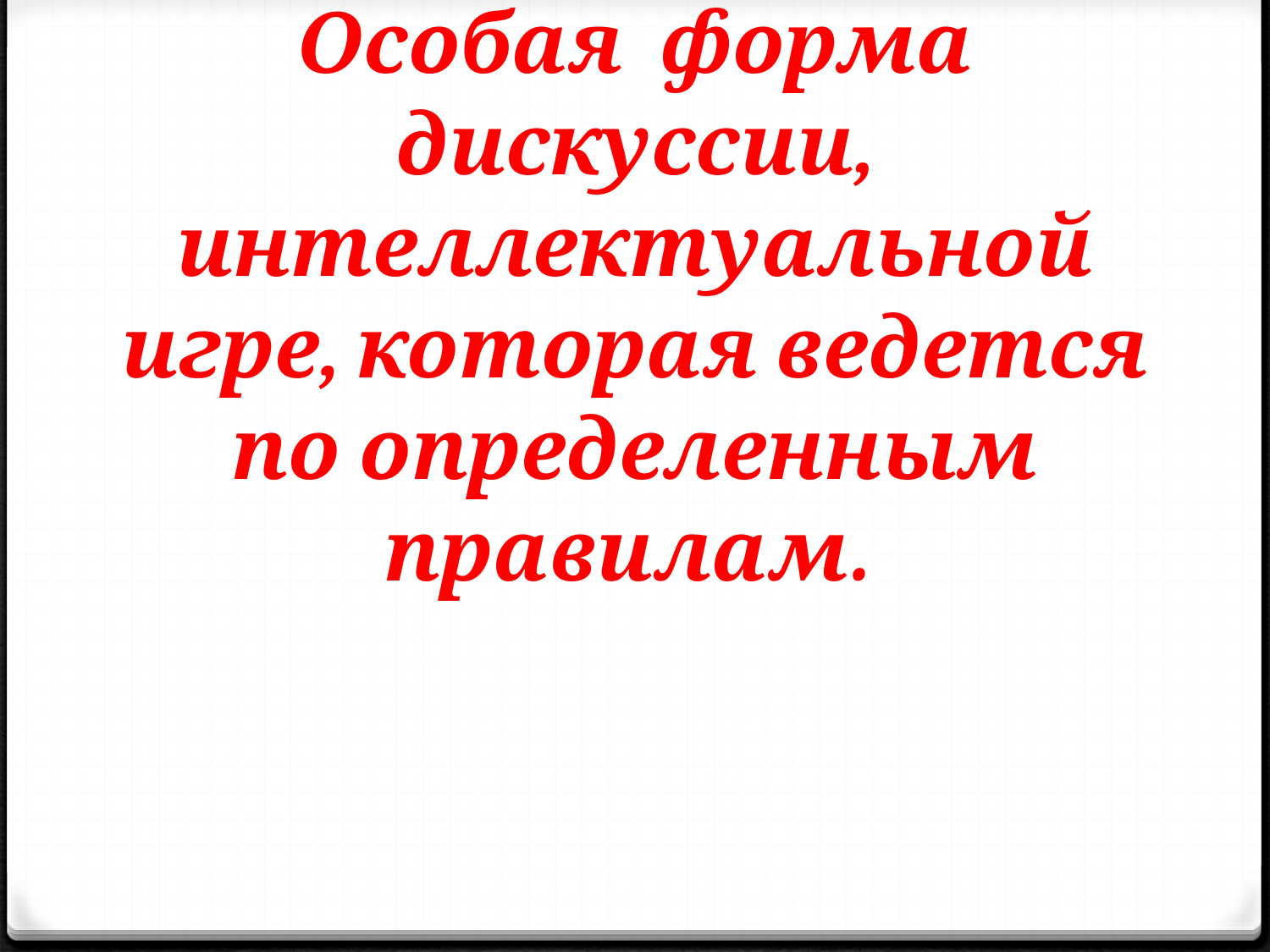

# Особая  форма дискуссии, интеллектуальной игре, которая ведется по определенным правилам.